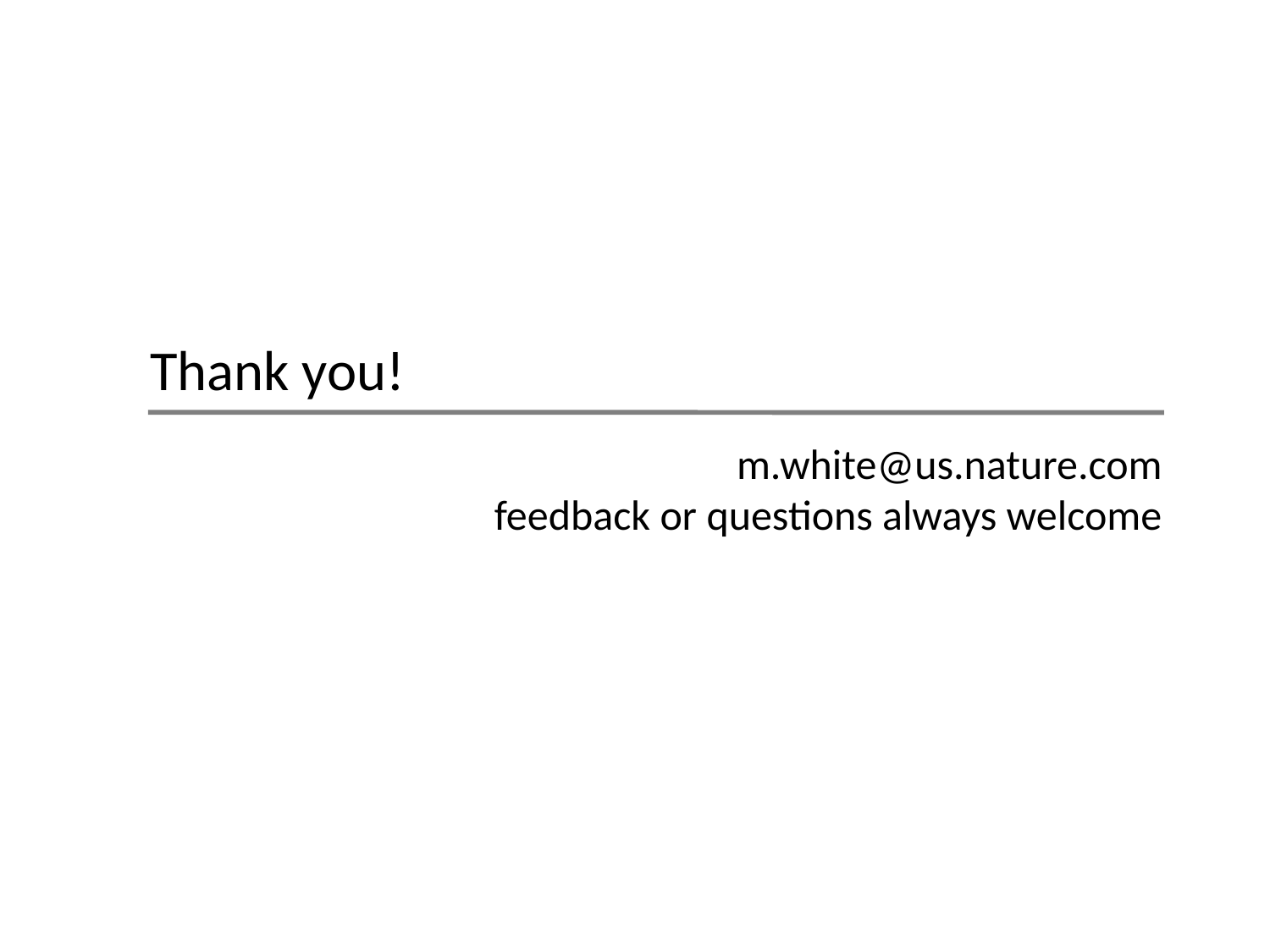

Thank you!
m.white@us.nature.com
feedback or questions always welcome